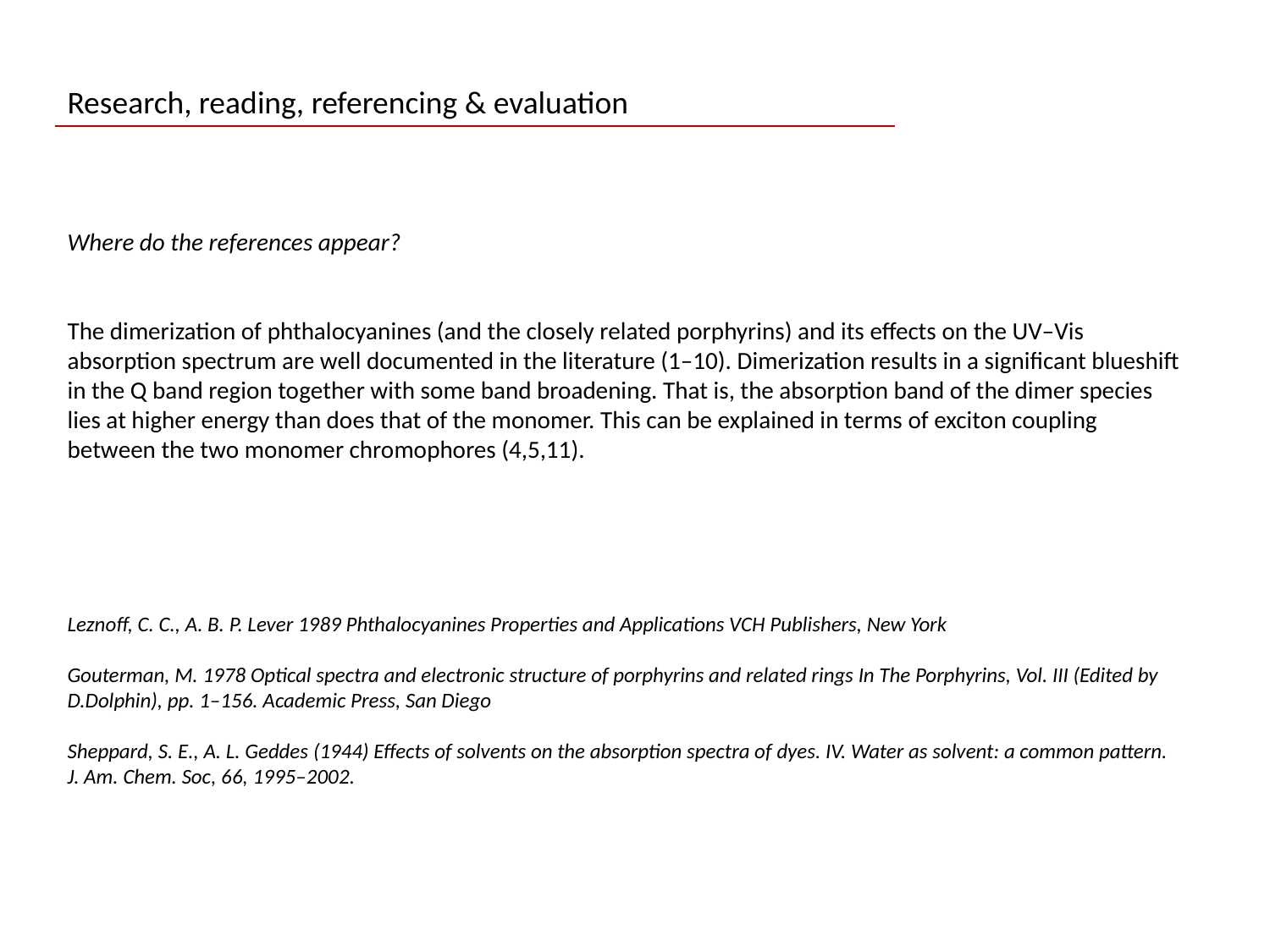

Research, reading, referencing & evaluation

Where do the references appear?

The dimerization of phthalocyanines (and the closely related porphyrins) and its effects on the UV–Vis absorption spectrum are well documented in the literature (1–10). Dimerization results in a significant blueshift in the Q band region together with some band broadening. That is, the absorption band of the dimer species lies at higher energy than does that of the monomer. This can be explained in terms of exciton coupling between the two monomer chromophores (4,5,11).

Leznoff, C. C., A. B. P. Lever 1989 Phthalocyanines Properties and Applications VCH Publishers, New York

Gouterman, M. 1978 Optical spectra and electronic structure of porphyrins and related rings In The Porphyrins, Vol. III (Edited by D.Dolphin), pp. 1–156. Academic Press, San Diego

Sheppard, S. E., A. L. Geddes (1944) Effects of solvents on the absorption spectra of dyes. IV. Water as solvent: a common pattern. J. Am. Chem. Soc, 66, 1995–2002.